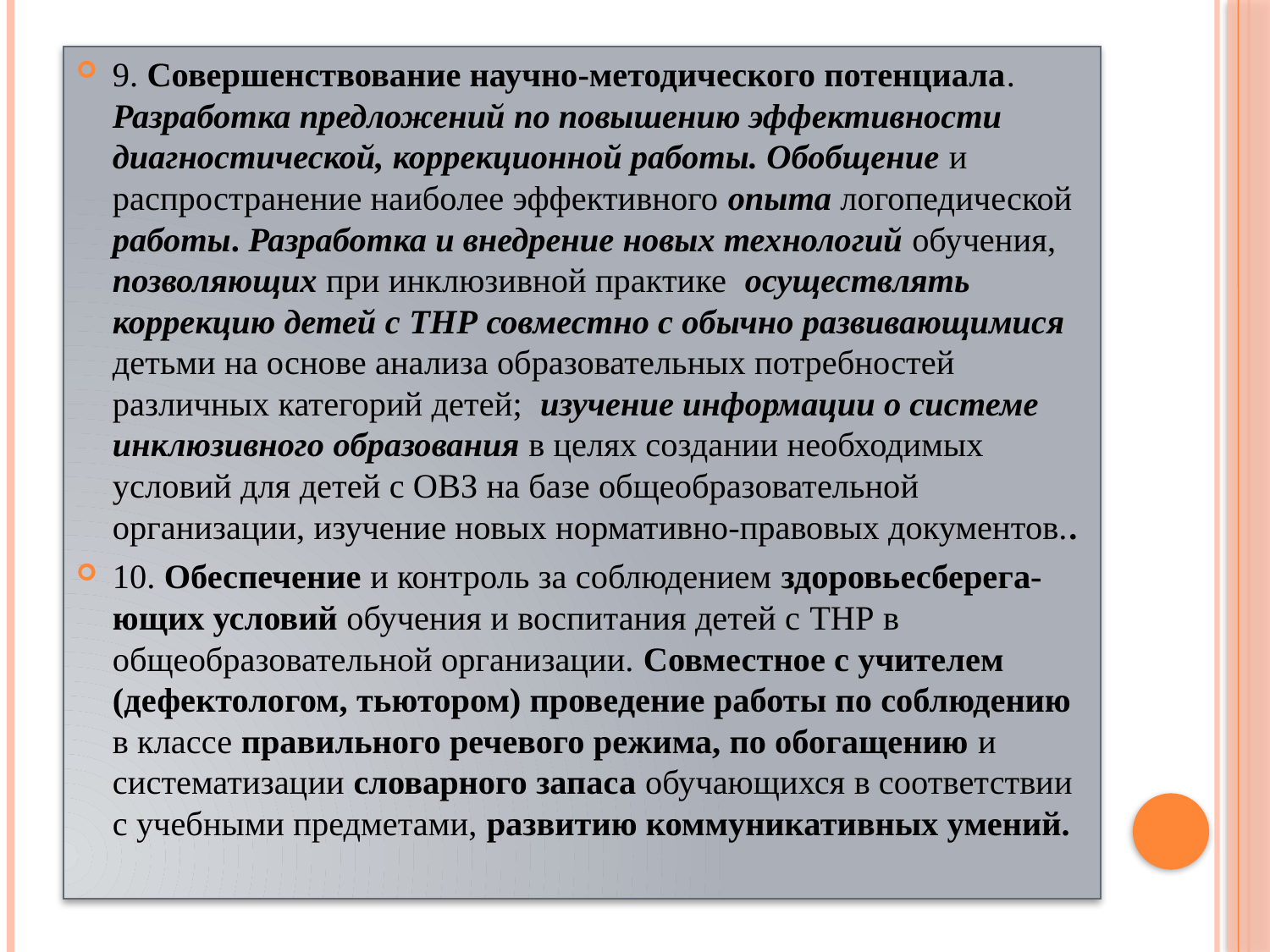

9. Совершенствование научно-методического потенциала. Разработка предложений по повышению эффективности диагностической, коррекционной работы. Обобщение и распространение наиболее эффективного опыта логопедической работы. Разработка и внедрение новых технологий обучения, позволяющих при инклюзивной практике  осуществлять коррекцию детей с ТНР совместно с обычно развивающимися детьми на основе анализа образовательных потребностей различных категорий детей;  изучение информации о системе инклюзивного образования в целях создании необходимых условий для детей с ОВЗ на базе общеобразовательной организации, изучение новых нормативно-правовых документов..
10. Обеспечение и контроль за соблюдением здоровьесберега-ющих условий обучения и воспитания детей с ТНР в общеобразовательной организации. Совместное с учителем (дефектологом, тьютором) проведение работы по соблюдению в классе правильного речевого режима, по обогащению и систематизации словарного запаса обучающихся в соответствии с учебными предметами, развитию коммуникативных умений.